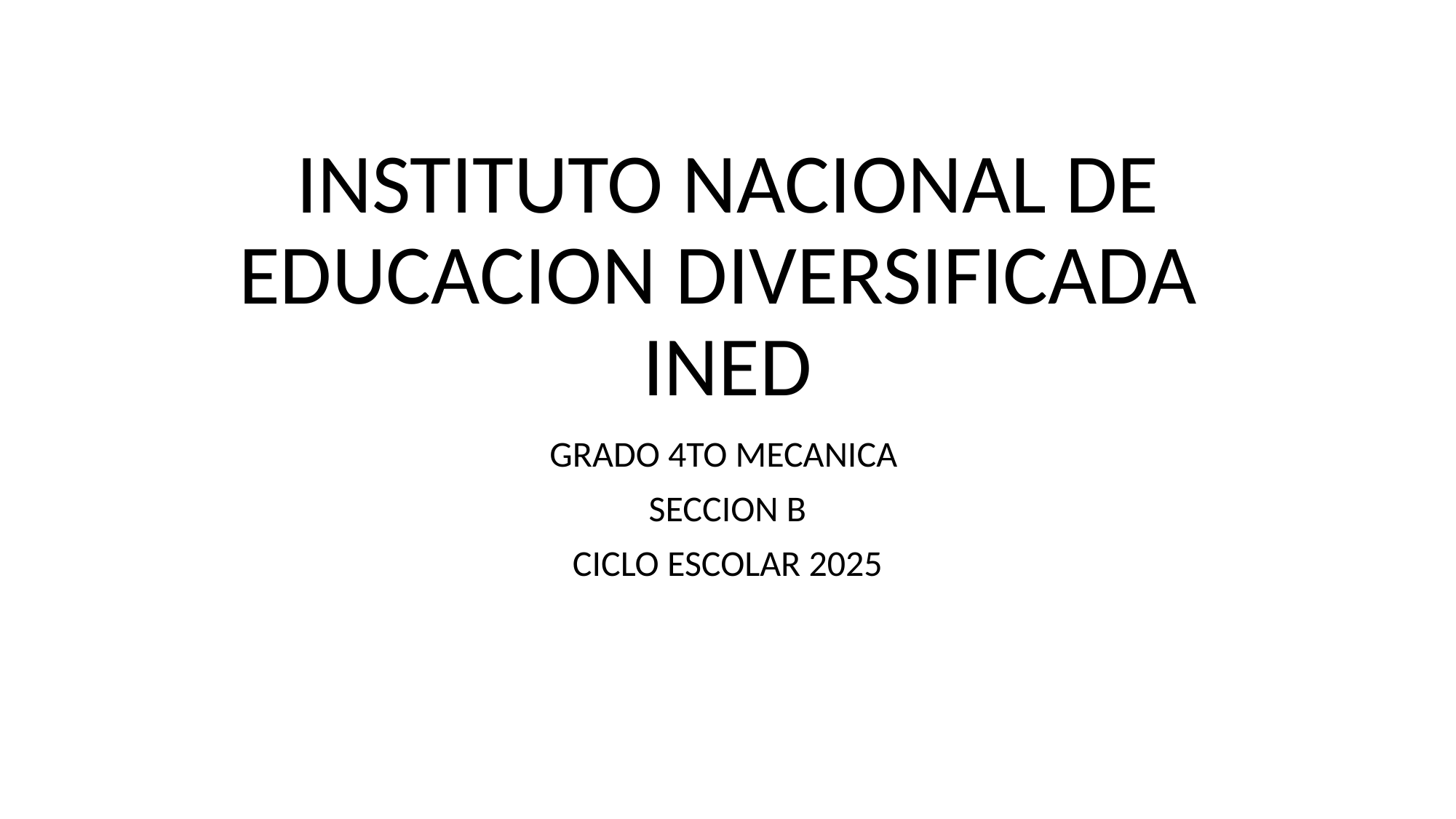

# INSTITUTO NACIONAL DE EDUCACION DIVERSIFICADA INED
GRADO 4TO MECANICA
SECCION B
CICLO ESCOLAR 2025